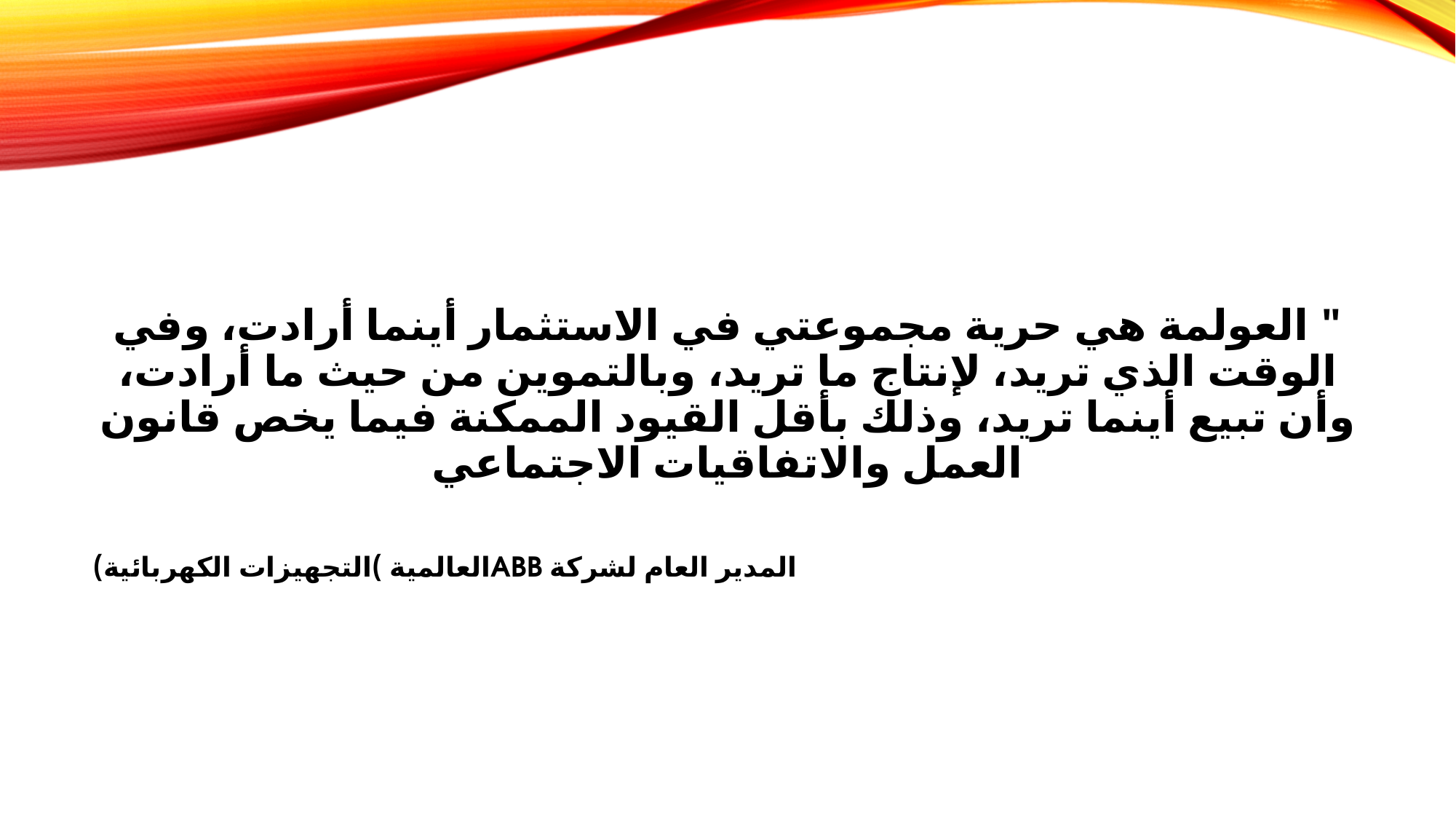

" العولمة هي حرية مجموعتي في الاستثمار أينما أرادت، وفي الوقت الذي تريد، لإنتاج ما تريد، وبالتموين من حيث ما أرادت، وأن تبيع أينما تريد، وذلك بأقل القيود الممكنة فيما يخص قانون العمل والاتفاقيات الاجتماعي

المدير العام لشركة ABBالعالمية )التجهيزات الكهربائية)